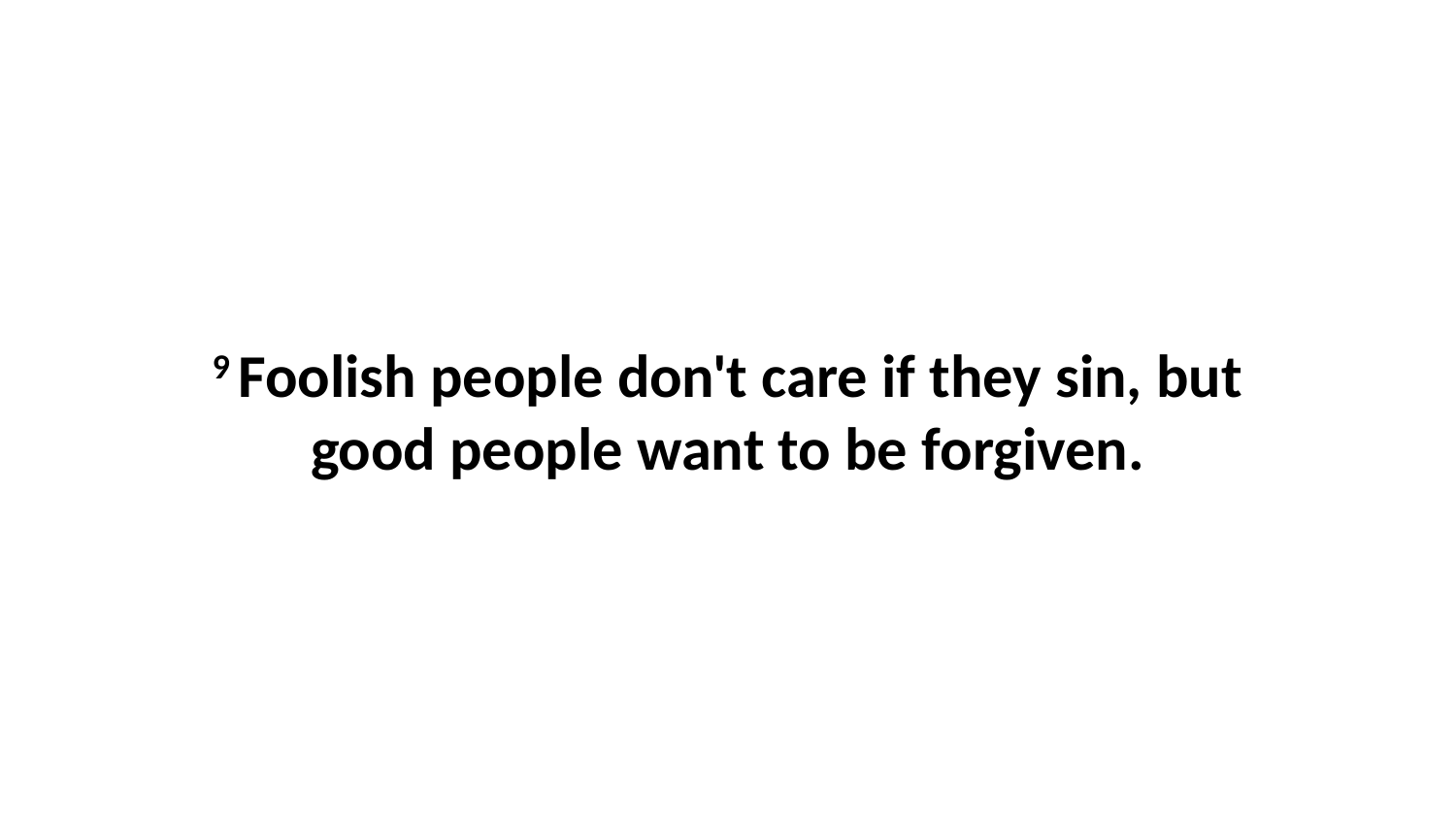

9 Foolish people don't care if they sin, but good people want to be forgiven.